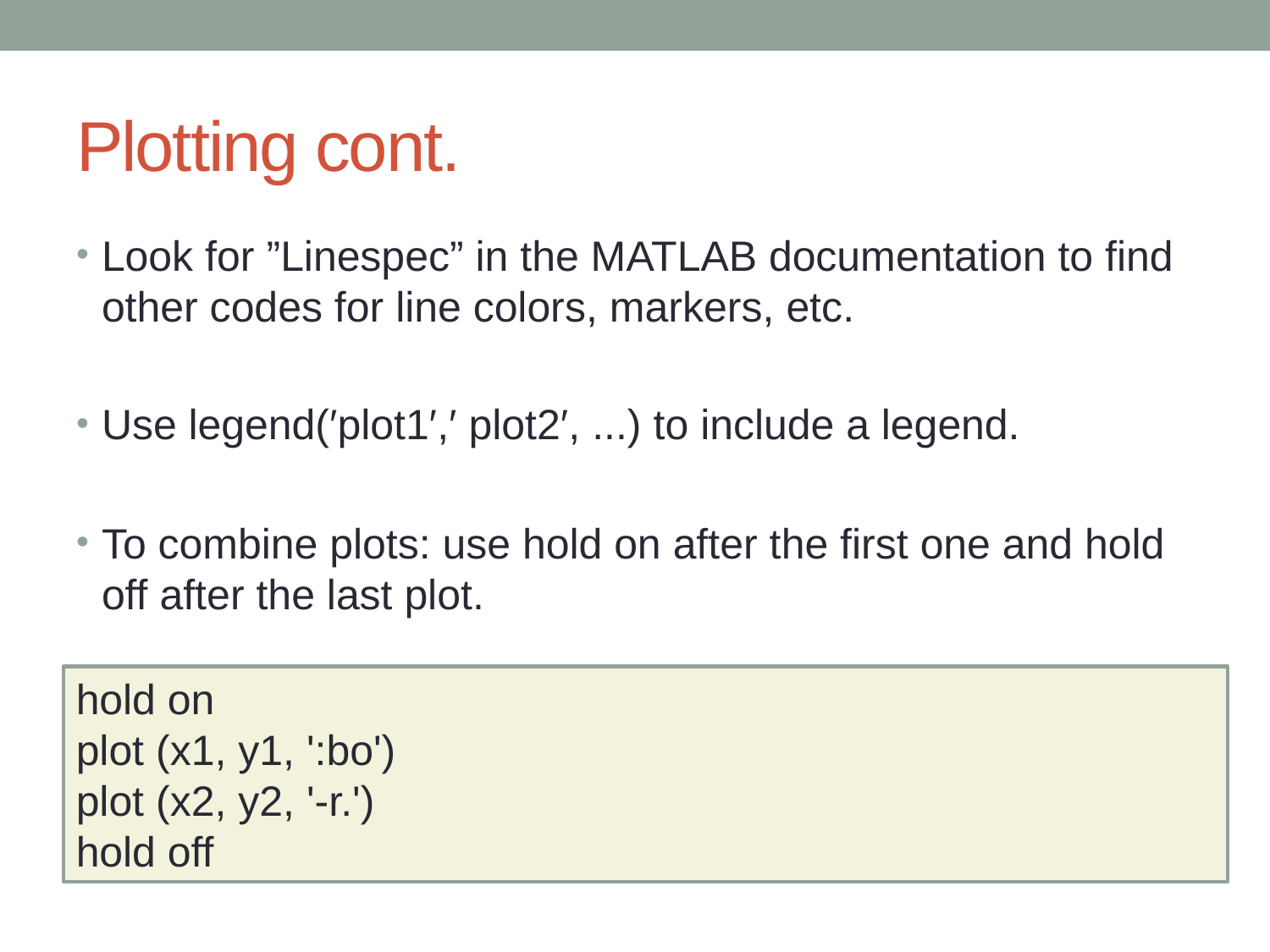

# Plotting cont.
Look for ”Linespec” in the MATLAB documentation to find other codes for line colors, markers, etc.

Use legend(′plot1′,′ plot2′, ...) to include a legend.

To combine plots: use hold on after the first one and hold off after the last plot.

hold on
plot (x1, y1, ':bo')
plot (x2, y2, '-r.')
hold off